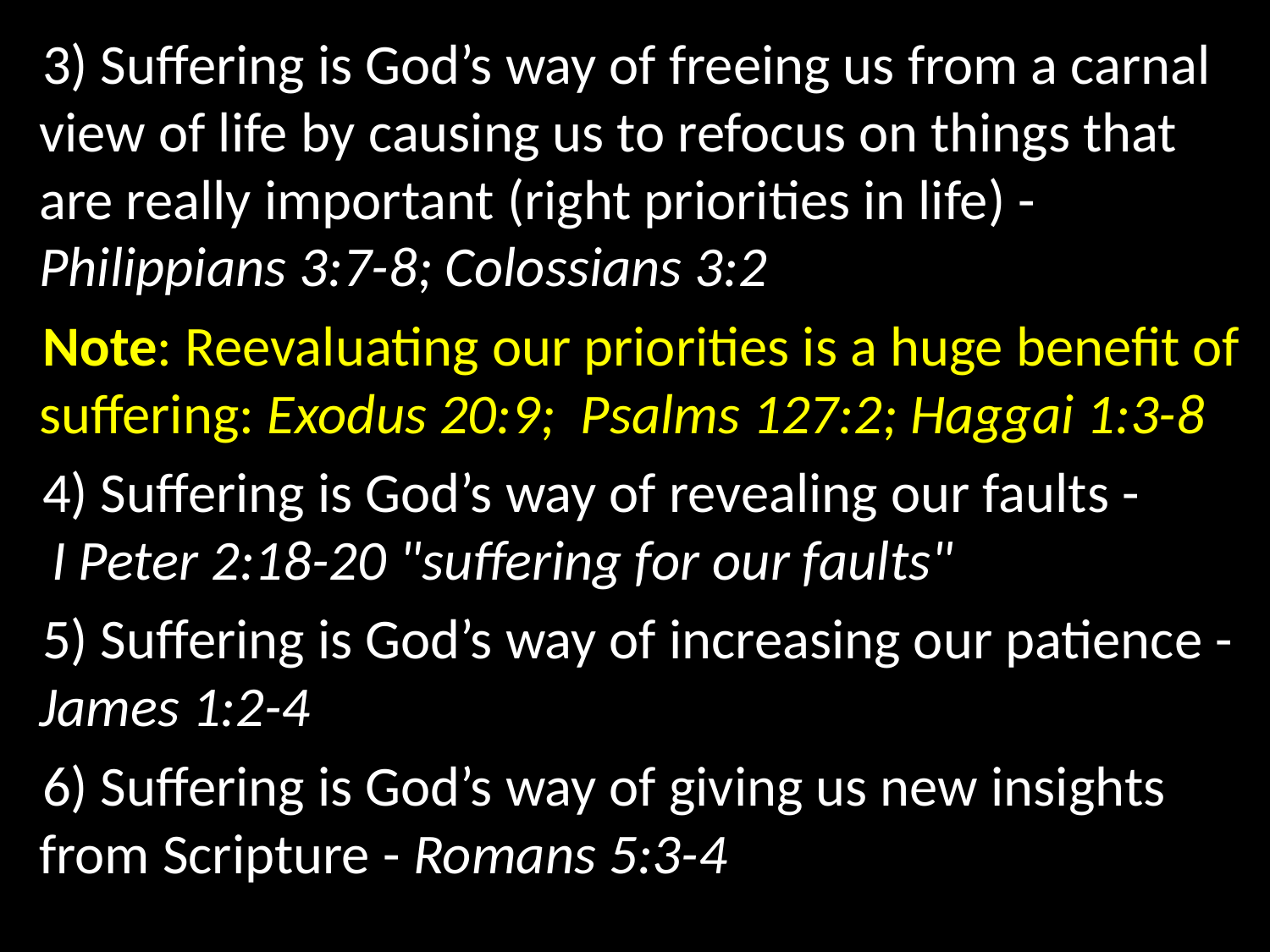

3) Suffering is God’s way of freeing us from a carnal view of life by causing us to refocus on things that are really important (right priorities in life) - Philippians 3:7-8; Colossians 3:2
    Note: Reevaluating our priorities is a huge benefit of suffering: Exodus 20:9;  Psalms 127:2; Haggai 1:3-8
    4) Suffering is God’s way of revealing our faults -           I Peter 2:18-20 "suffering for our faults"
    5) Suffering is God’s way of increasing our patience - James 1:2-4
    6) Suffering is God’s way of giving us new insights from Scripture - Romans 5:3-4